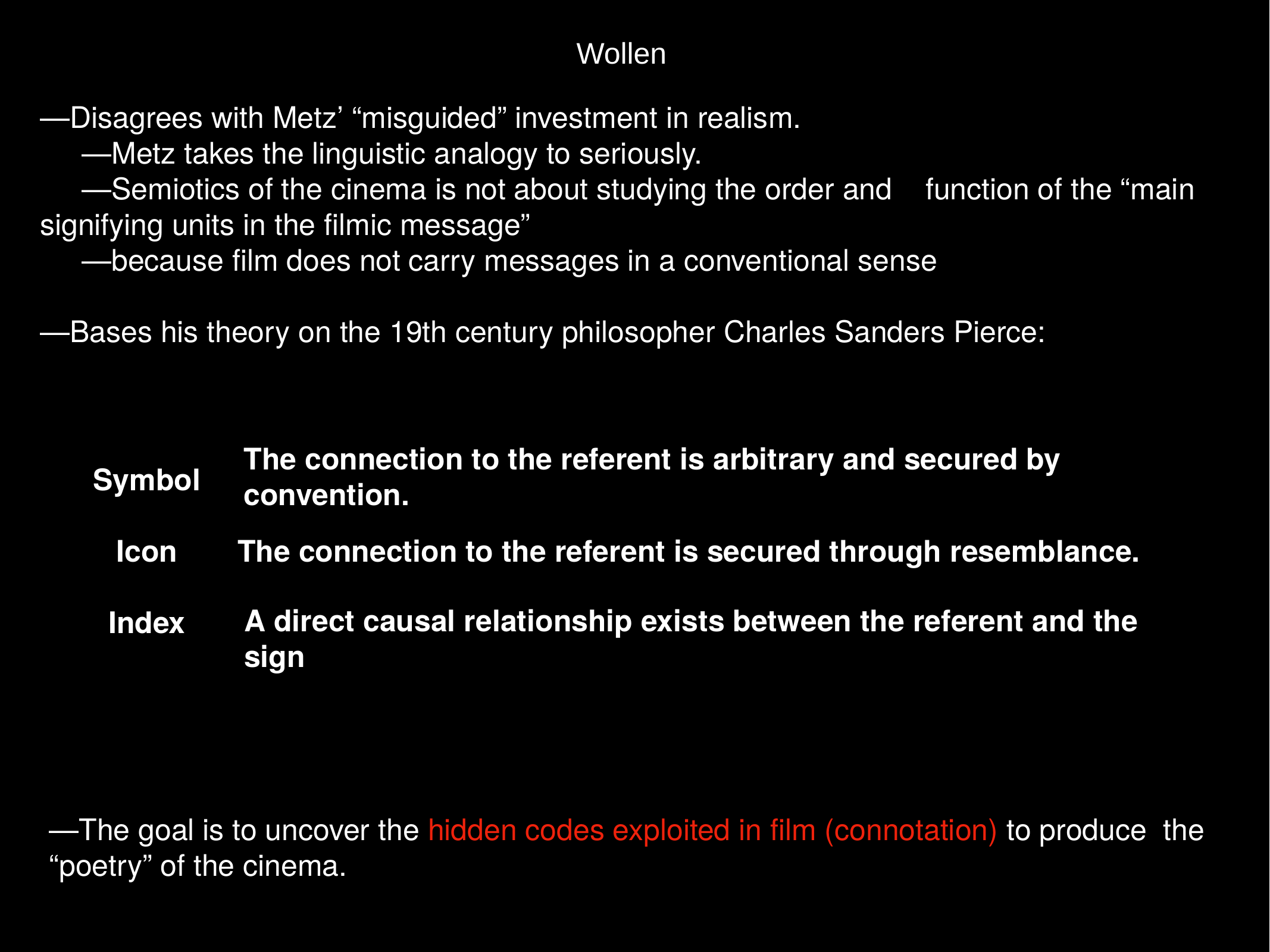

Wollen
—Disagrees with Metz’ “misguided” investment in realism.
     —Metz takes the linguistic analogy to seriously.
     —Semiotics of the cinema is not about studying the order and    function of the “main signifying units in the filmic message”
     —because film does not carry messages in a conventional sense

—Bases his theory on the 19th century philosopher Charles Sanders Pierce:
The connection to the referent is arbitrary and secured by convention.
Symbol

Icon

Index
The connection to the referent is secured through resemblance.
A direct causal relationship exists between the referent and the sign
—The goal is to uncover the hidden codes exploited in film (connotation) to produce  the “poetry” of the cinema.